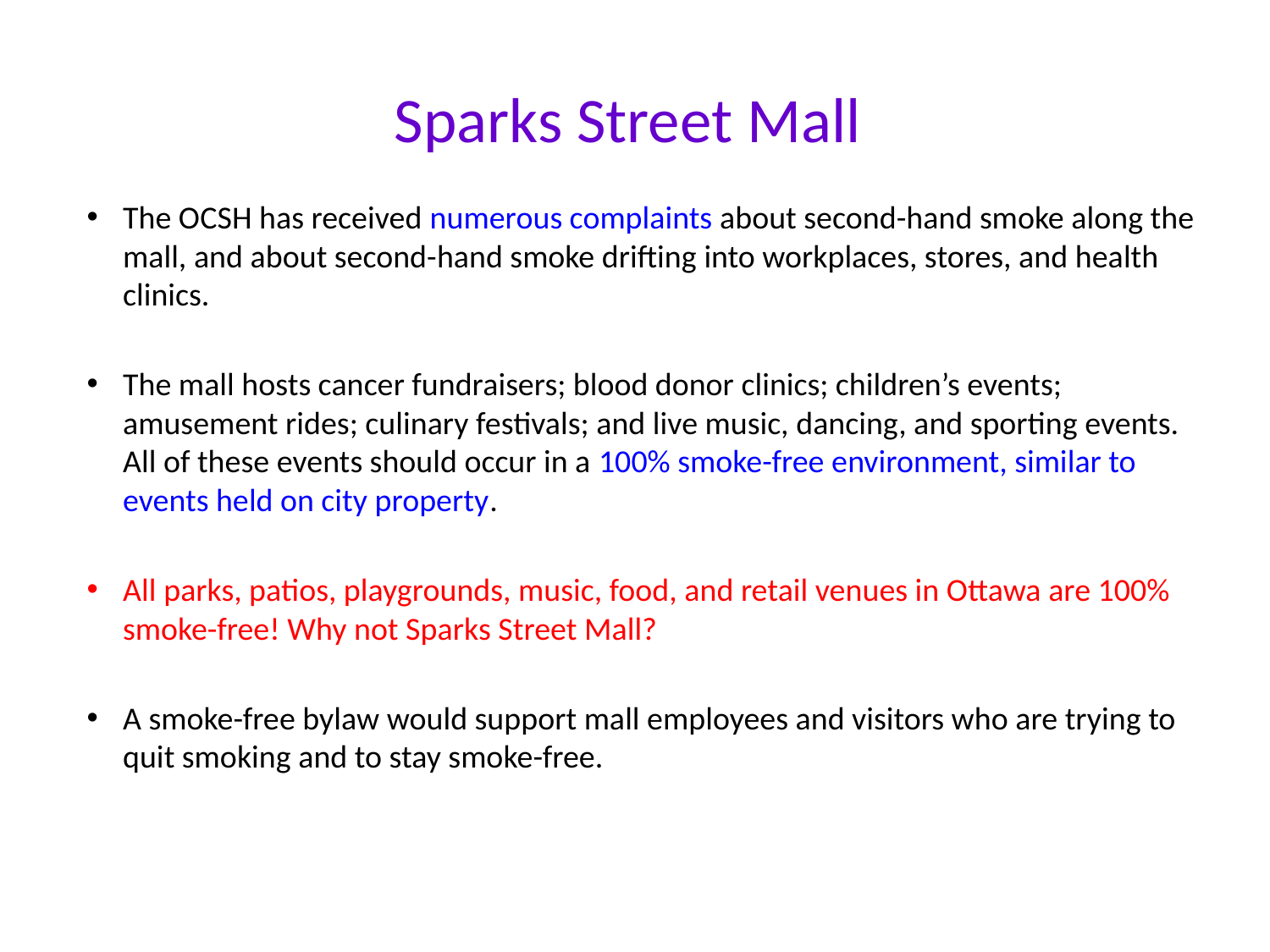

# Sparks Street Mall
The OCSH has received numerous complaints about second-hand smoke along the mall, and about second-hand smoke drifting into workplaces, stores, and health clinics.

The mall hosts cancer fundraisers; blood donor clinics; children’s events; amusement rides; culinary festivals; and live music, dancing, and sporting events. All of these events should occur in a 100% smoke-free environment, similar to events held on city property.

All parks, patios, playgrounds, music, food, and retail venues in Ottawa are 100% smoke-free! Why not Sparks Street Mall?

A smoke-free bylaw would support mall employees and visitors who are trying to quit smoking and to stay smoke-free.